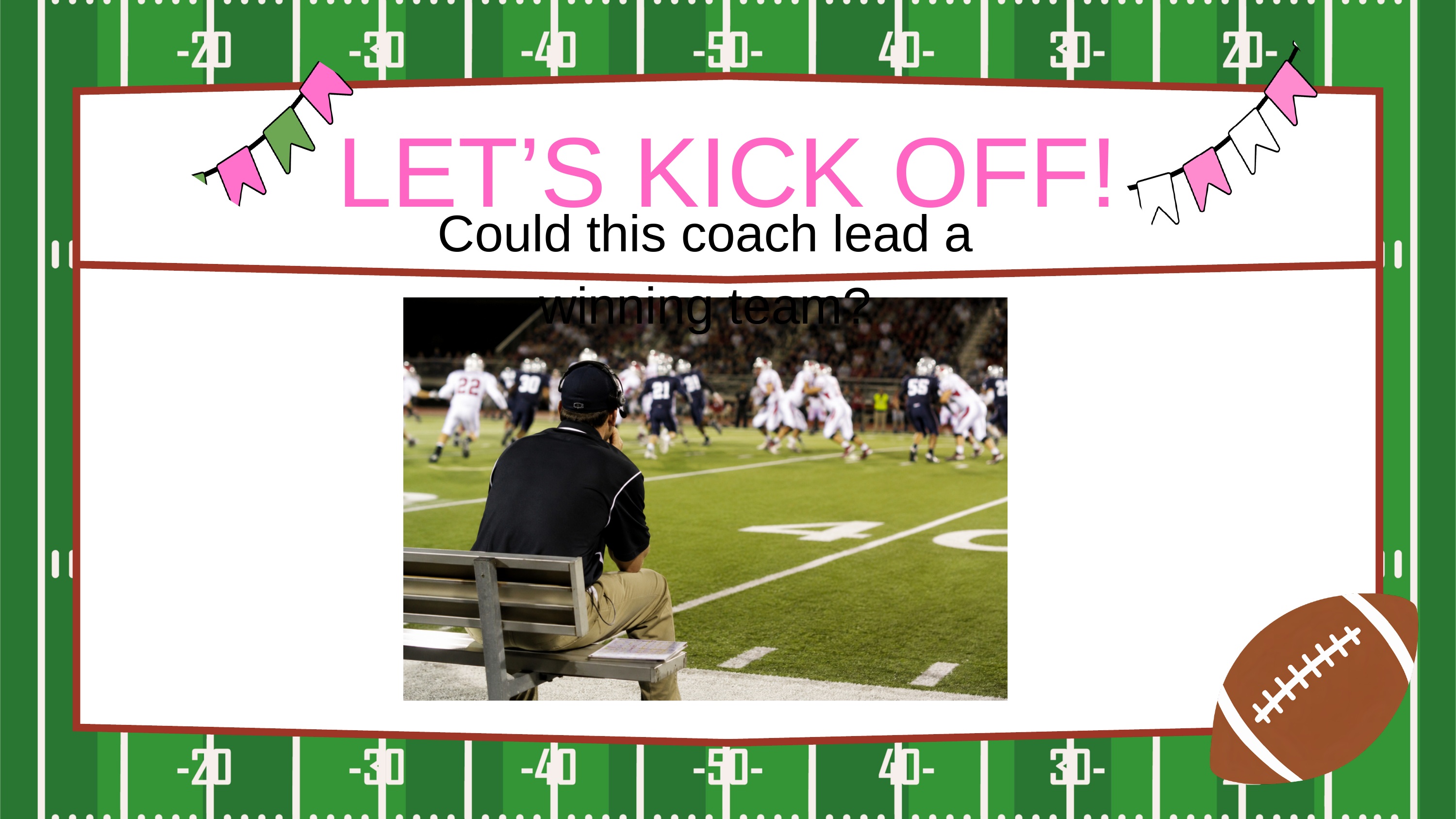

LET’S KICK OFF!
Could this coach lead a winning team?